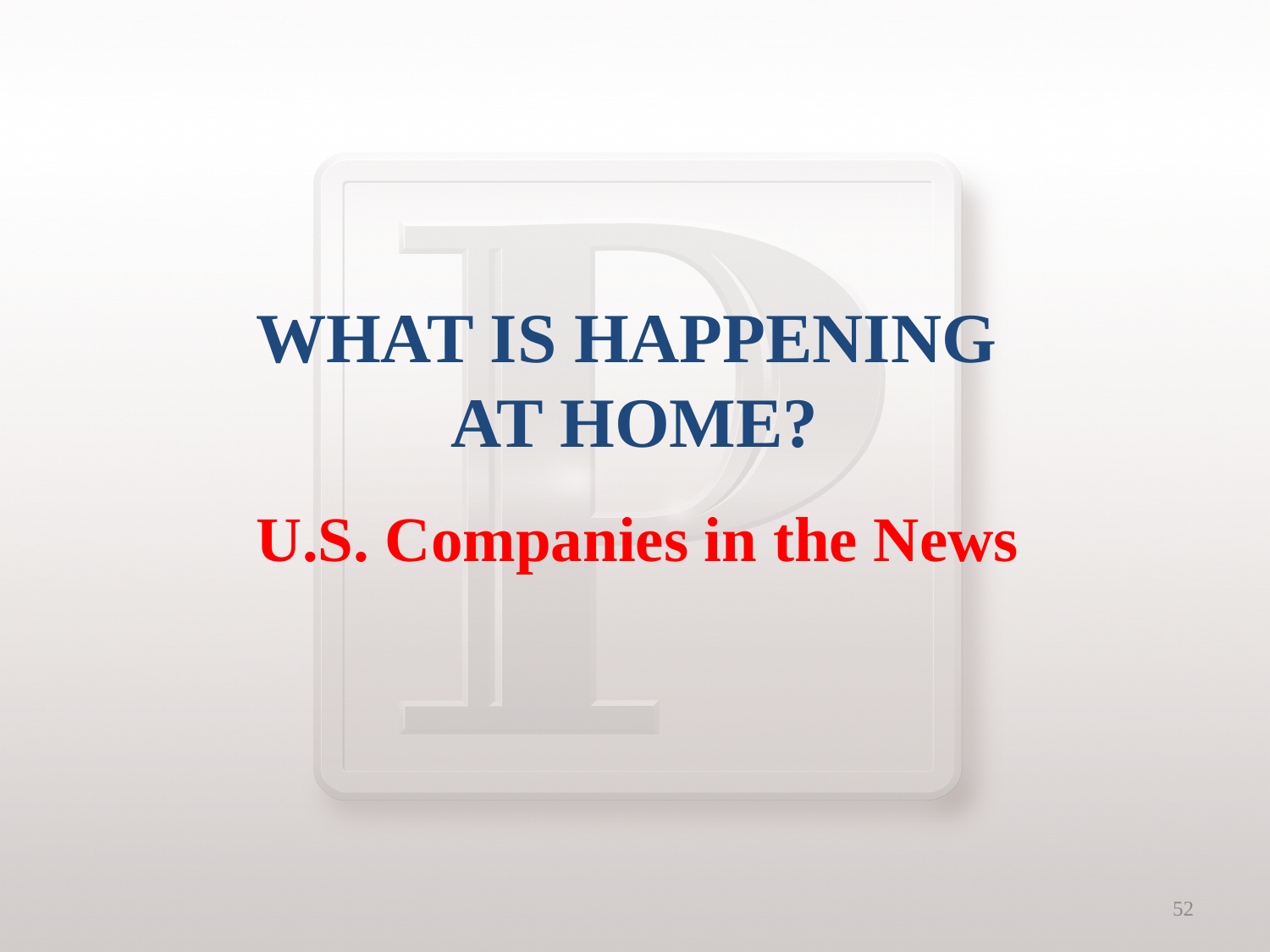

# What is Happening at Home?
U.S. Companies in the News
52